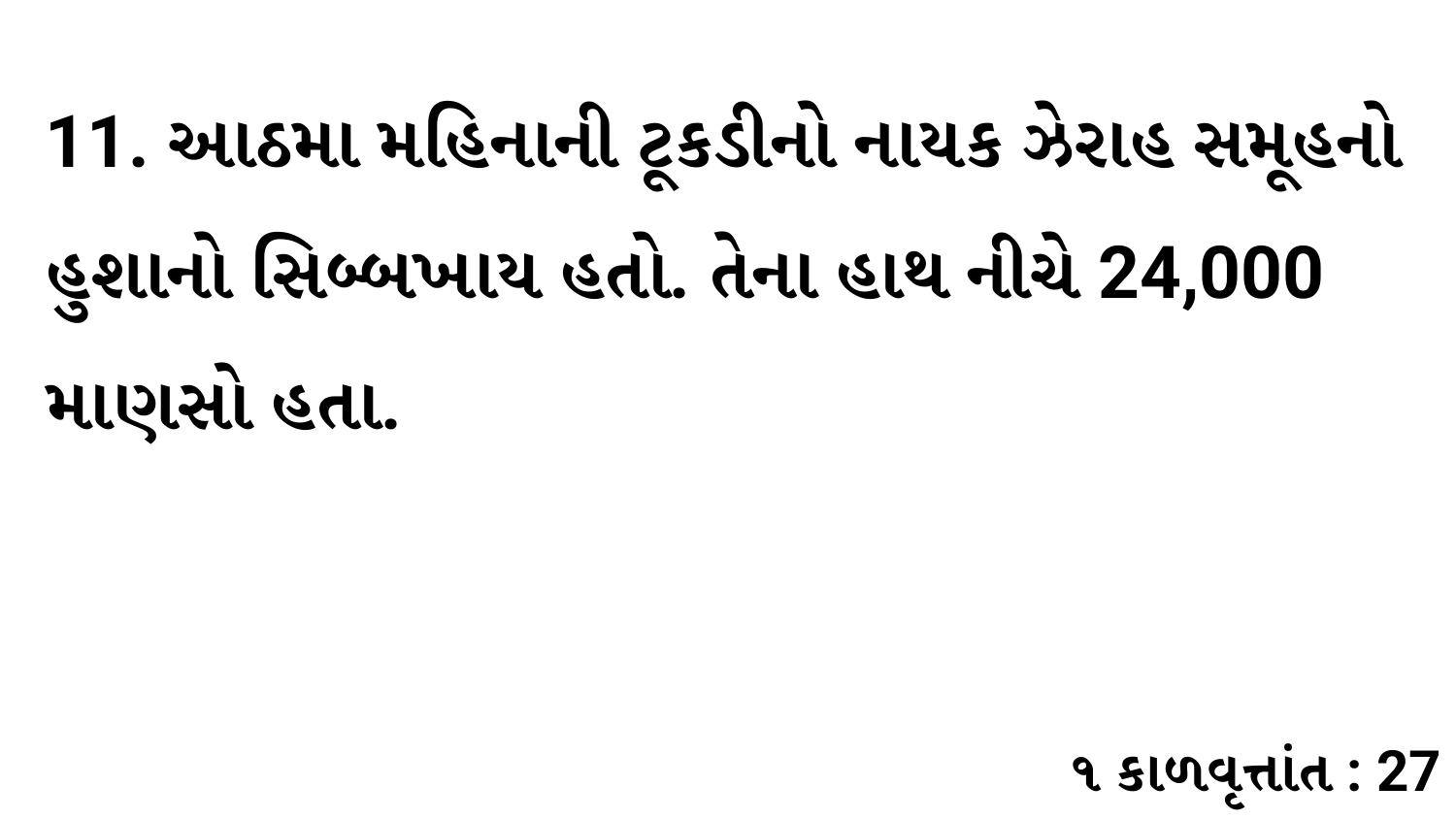

11. આઠમા મહિનાની ટૂકડીનો નાયક ઝેરાહ સમૂહનો હુશાનો સિબ્બખાય હતો. તેના હાથ નીચે 24,000 માણસો હતા.
૧ કાળવૃત્તાંત : 27